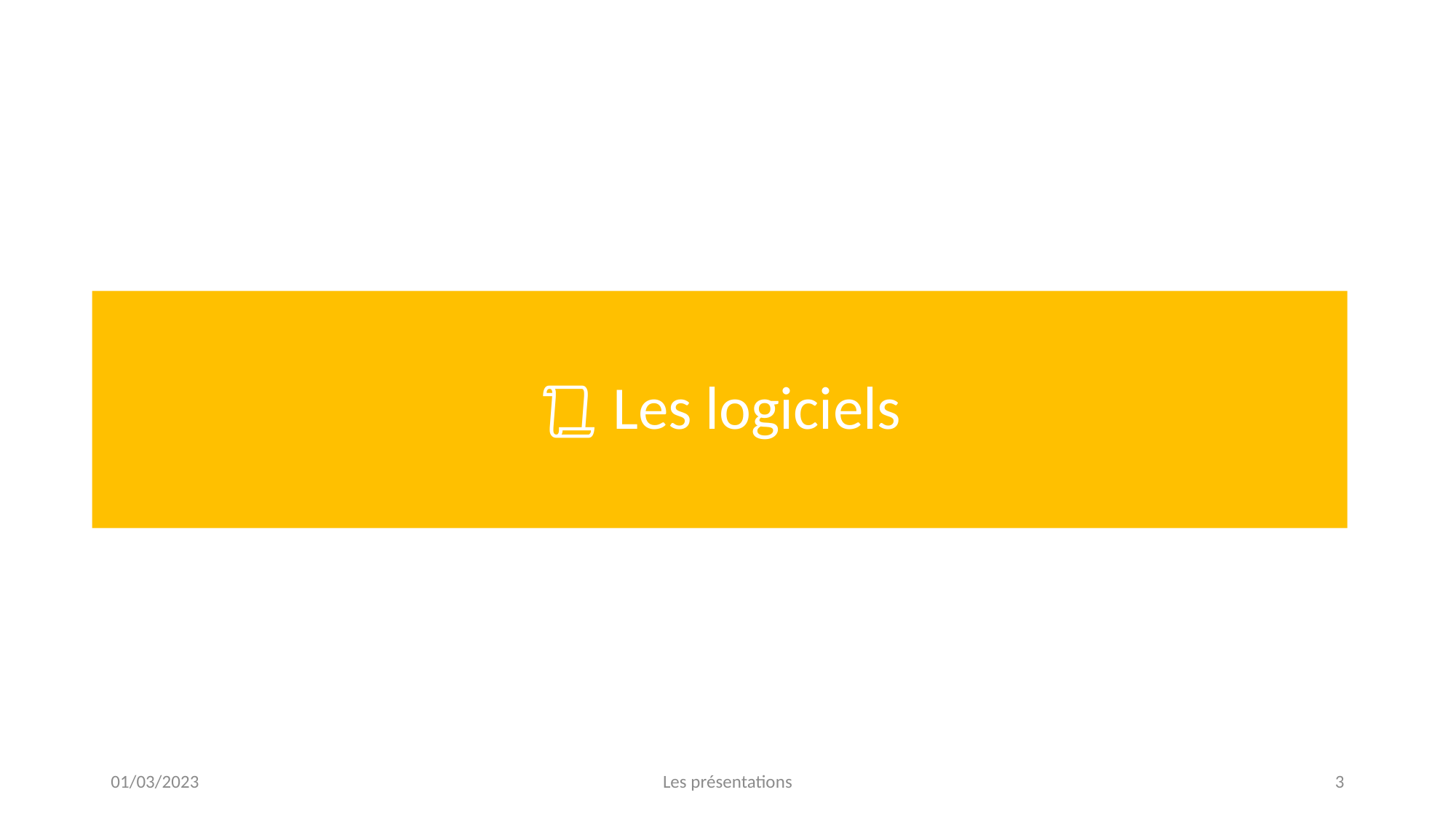

📜 Les logiciels
01/03/2023
Les présentations
3